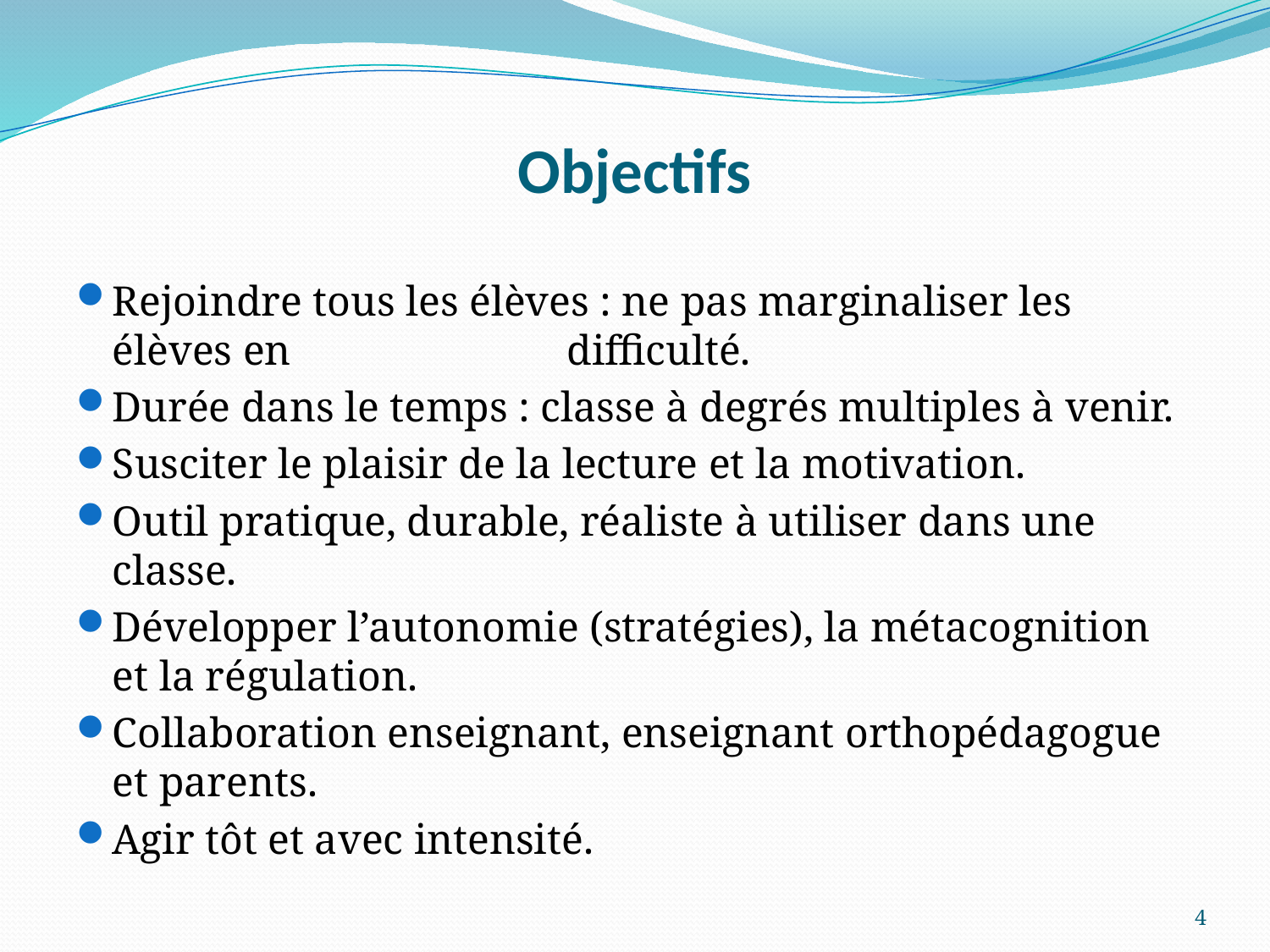

# Objectifs
Rejoindre tous les élèves : ne pas marginaliser les élèves en 	difficulté.
Durée dans le temps : classe à degrés multiples à venir.
Susciter le plaisir de la lecture et la motivation.
Outil pratique, durable, réaliste à utiliser dans une classe.
Développer l’autonomie (stratégies), la métacognition et la régulation.
Collaboration enseignant, enseignant orthopédagogue et parents.
Agir tôt et avec intensité.

4